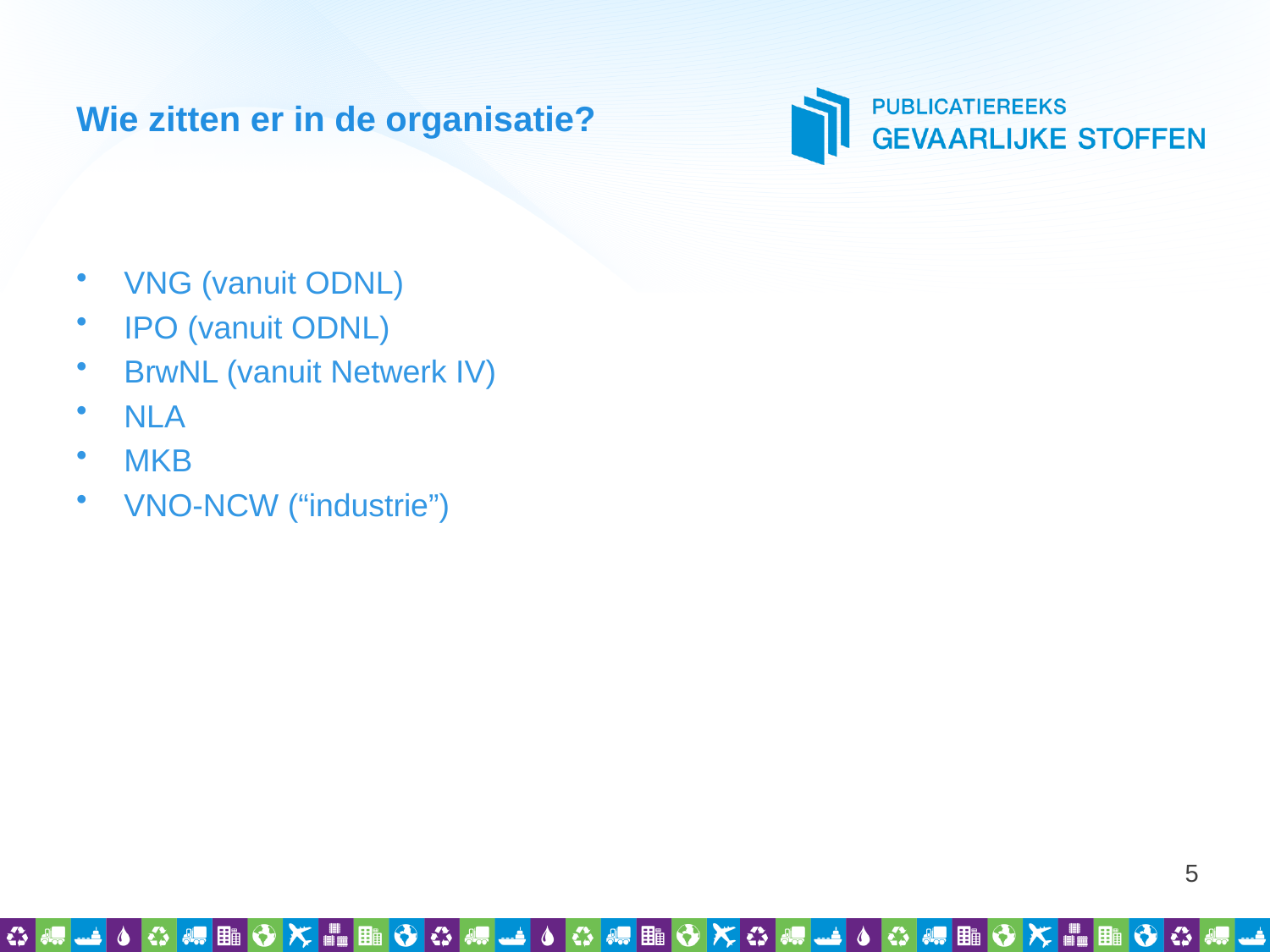

# Wie zitten er in de organisatie?
VNG (vanuit ODNL)
IPO (vanuit ODNL)
BrwNL (vanuit Netwerk IV)
NLA
MKB
VNO-NCW (“industrie”)

5